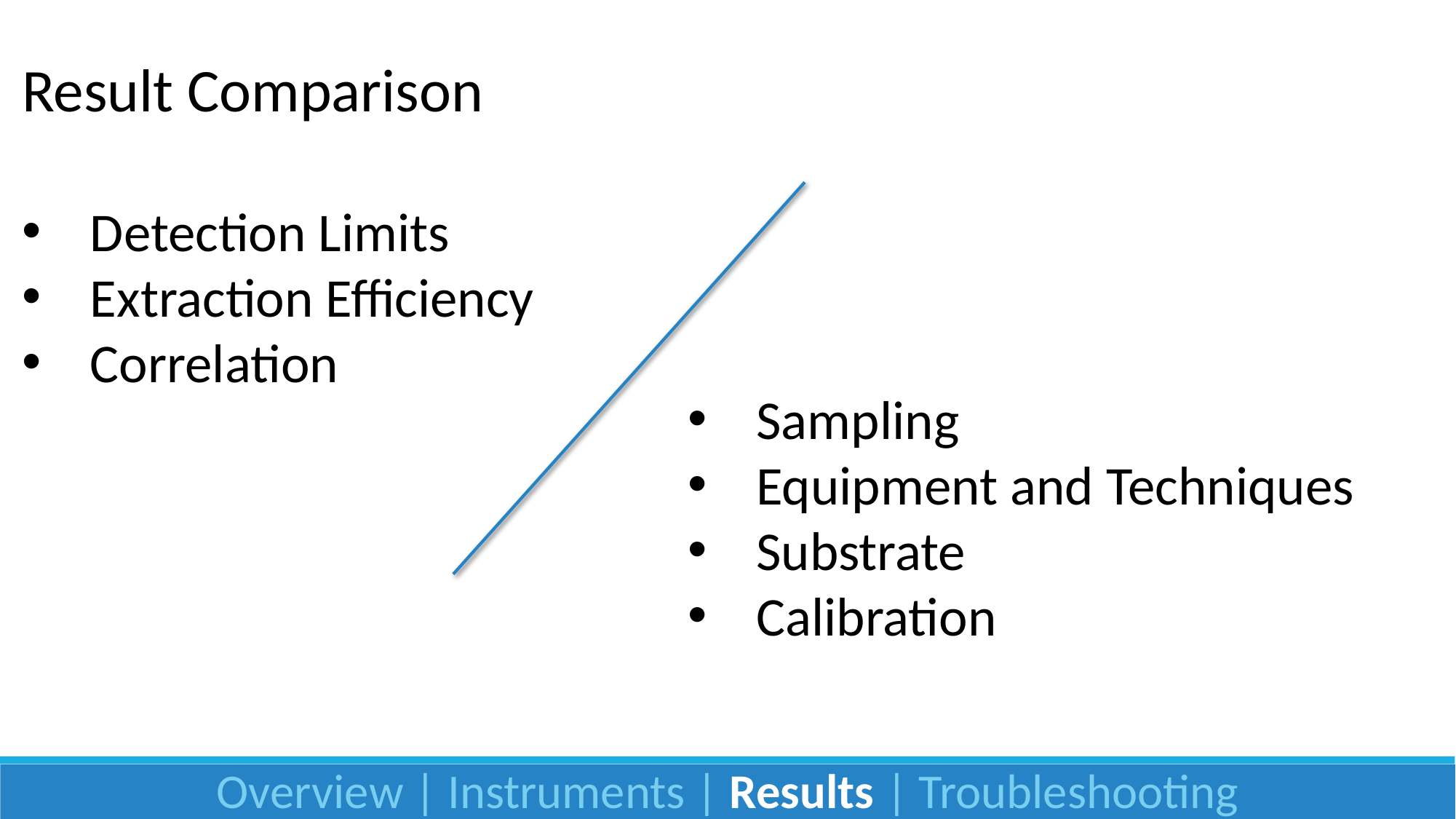

Result Comparison

Detection Limits
Extraction Efficiency
Correlation

Sampling
Equipment and Techniques
Substrate
Calibration
Overview | Instruments | Results | Troubleshooting